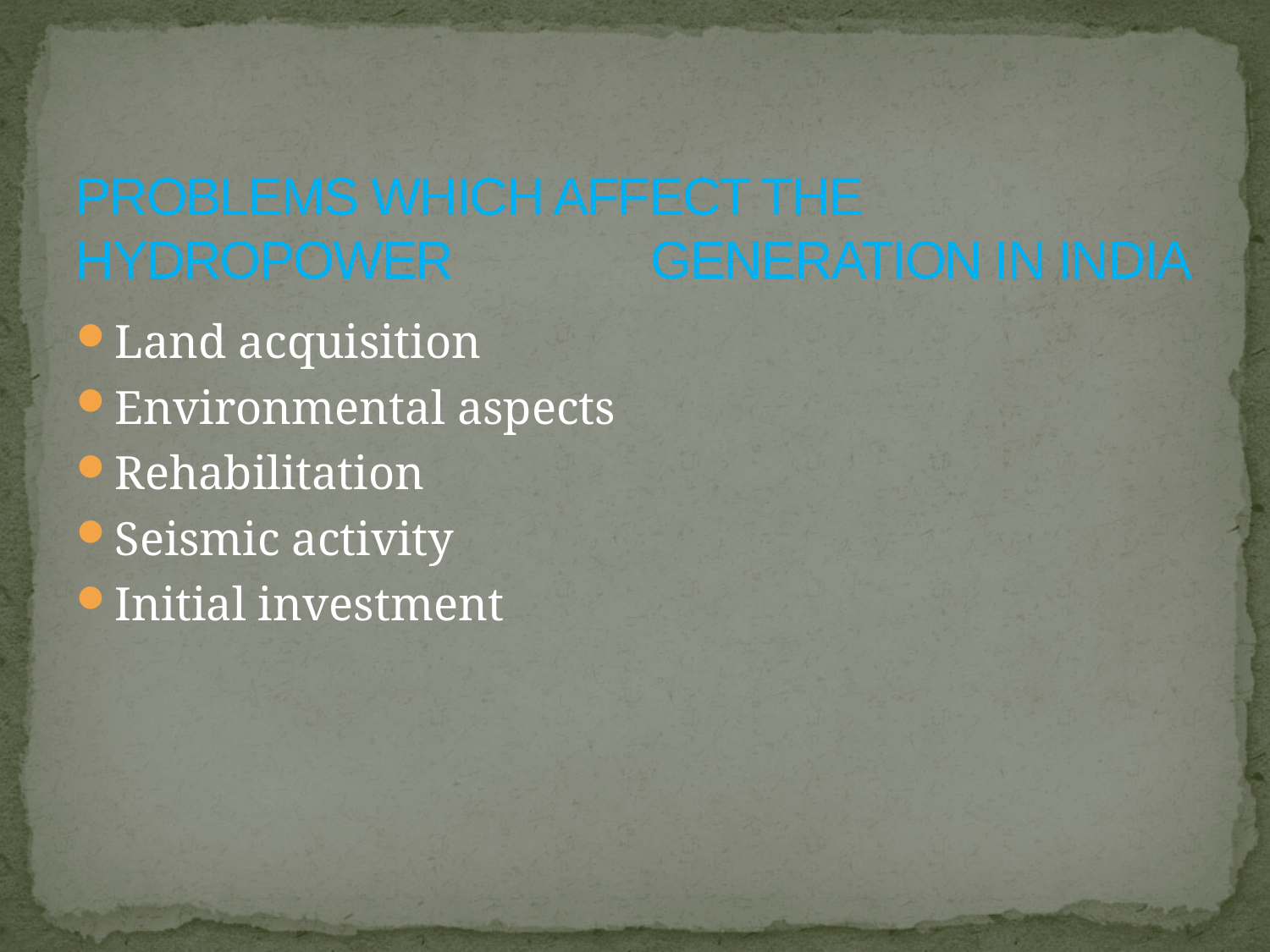

# PROBLEMS WHICH AFFECT THE HYDROPOWER 	         GENERATION IN INDIA
Land acquisition
Environmental aspects
Rehabilitation
Seismic activity
Initial investment